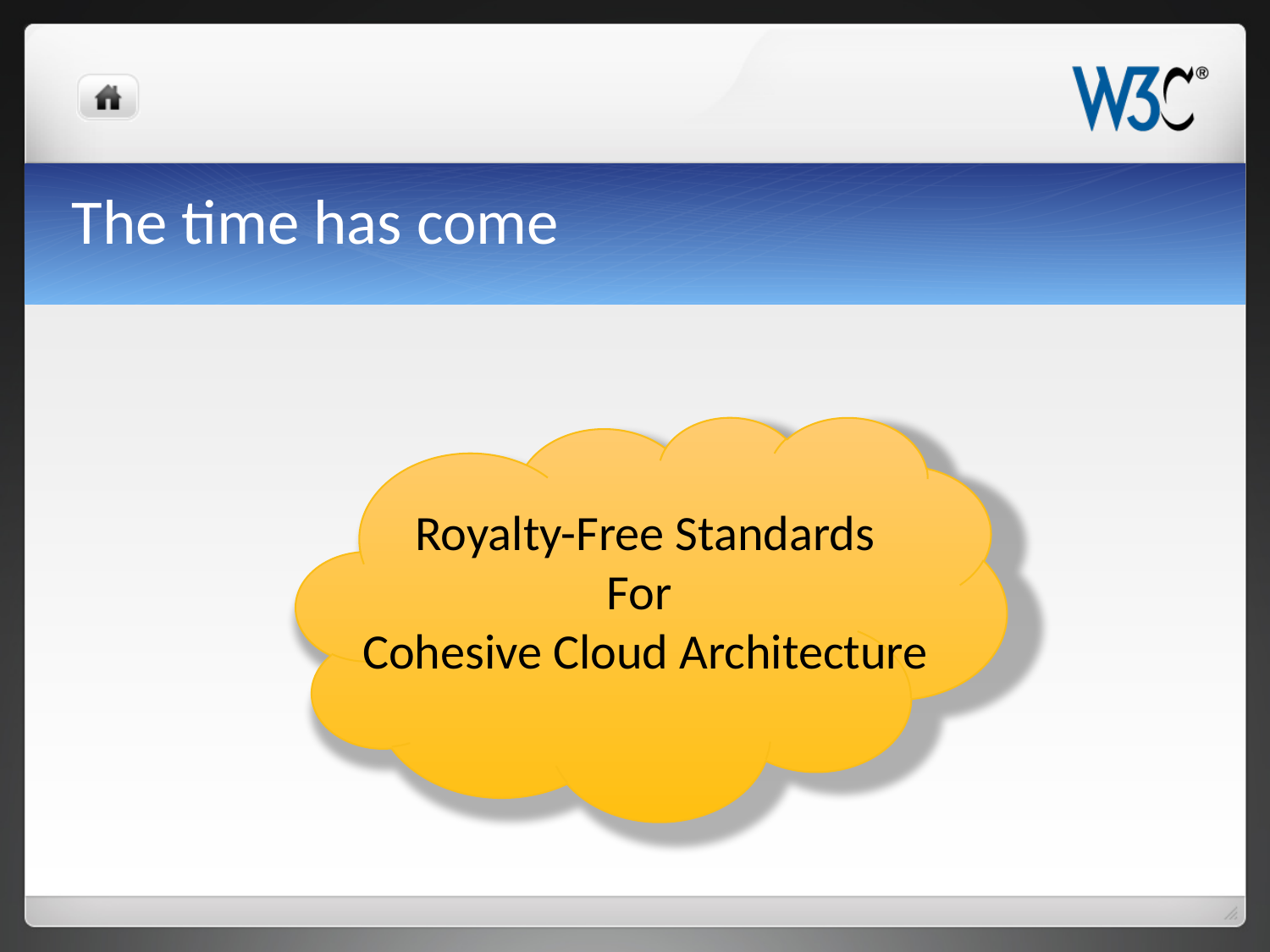

# The time has come

Royalty-Free Standards
For
Cohesive Cloud Architecture